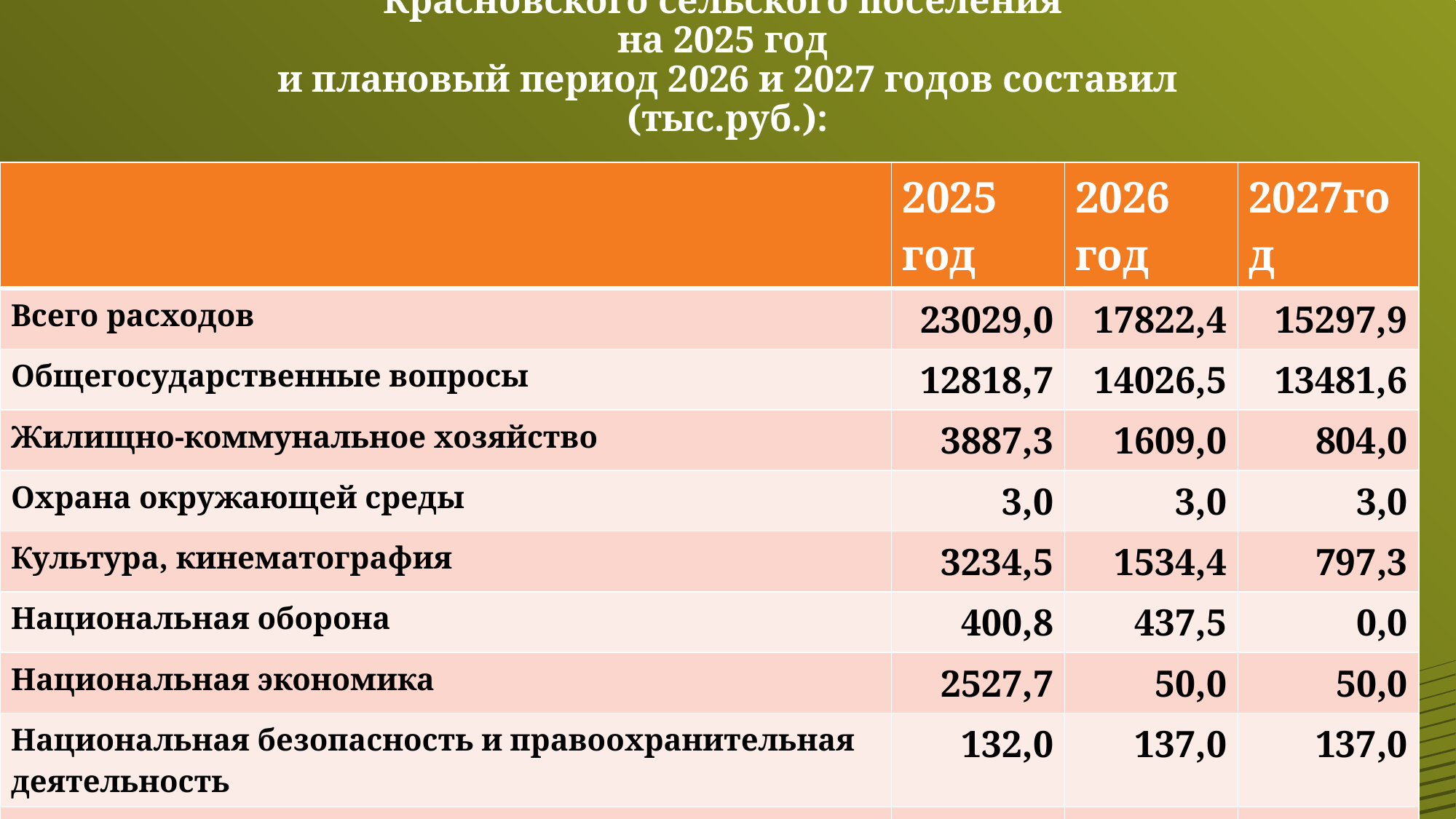

# Запланированный объем расходов бюджета Красновского сельского поселения на 2025 год и плановый период 2026 и 2027 годов составил (тыс.руб.):
|  | 2025 год | 2026 год | 2027год |
| --- | --- | --- | --- |
| Всего расходов | 23029,0 | 17822,4 | 15297,9 |
| Общегосударственные вопросы | 12818,7 | 14026,5 | 13481,6 |
| Жилищно-коммунальное хозяйство | 3887,3 | 1609,0 | 804,0 |
| Охрана окружающей среды | 3,0 | 3,0 | 3,0 |
| Культура, кинематография | 3234,5 | 1534,4 | 797,3 |
| Национальная оборона | 400,8 | 437,5 | 0,0 |
| Национальная экономика | 2527,7 | 50,0 | 50,0 |
| Национальная безопасность и правоохранительная деятельность | 132,0 | 137,0 | 137,0 |
| Физическая культура и спорт | 10,0 | 10,0 | 10,0 |
| Образование | 15,0 | 15,0 | 15,0 |